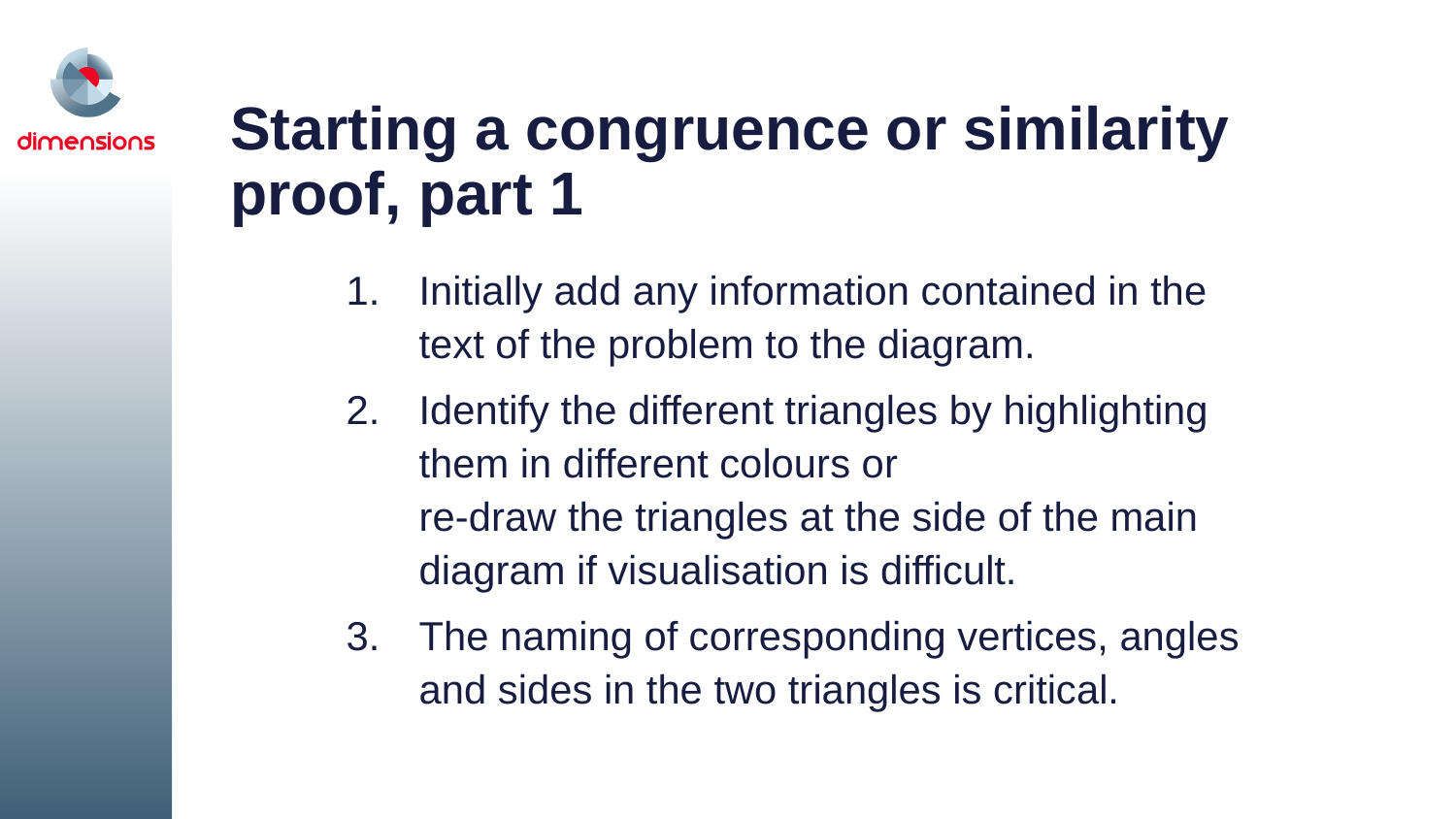

# Starting a congruence or similarity proof, part 1
Initially add any information contained in the text of the problem to the diagram.
Identify the different triangles by highlighting them in different colours or
re-draw the triangles at the side of the main diagram if visualisation is difficult.
The naming of corresponding vertices, angles and sides in the two triangles is critical.